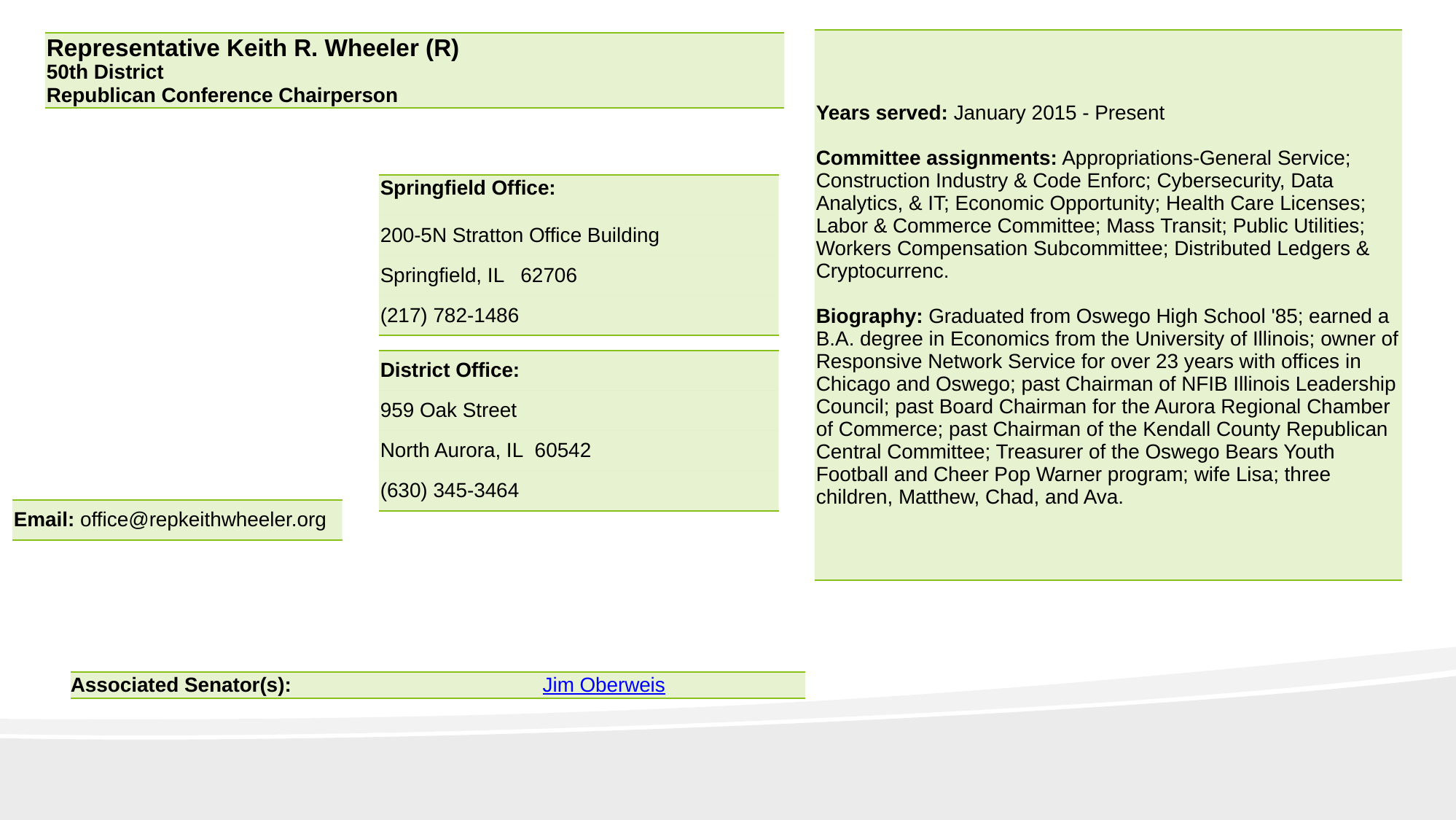

| Years served: January 2015 - Present Committee assignments: Appropriations-General Service; Construction Industry & Code Enforc; Cybersecurity, Data Analytics, & IT; Economic Opportunity; Health Care Licenses; Labor & Commerce Committee; Mass Transit; Public Utilities; Workers Compensation Subcommittee; Distributed Ledgers & Cryptocurrenc. Biography: Graduated from Oswego High School '85; earned a B.A. degree in Economics from the University of Illinois; owner of Responsive Network Service for over 23 years with offices in Chicago and Oswego; past Chairman of NFIB Illinois Leadership Council; past Board Chairman for the Aurora Regional Chamber of Commerce; past Chairman of the Kendall County Republican Central Committee; Treasurer of the Oswego Bears Youth Football and Cheer Pop Warner program; wife Lisa; three children, Matthew, Chad, and Ava. |
| --- |
| Representative Keith R. Wheeler (R) 50th District Republican Conference Chairperson |
| --- |
| Springfield Office: |
| --- |
| 200-5N Stratton Office Building |
| Springfield, IL   62706 |
| (217) 782-1486 |
| District Office: |
| --- |
| 959 Oak Street |
| North Aurora, IL  60542 |
| (630) 345-3464 |
| Email: office@repkeithwheeler.org |
| --- |
| Associated Senator(s): | Jim Oberweis |
| --- | --- |